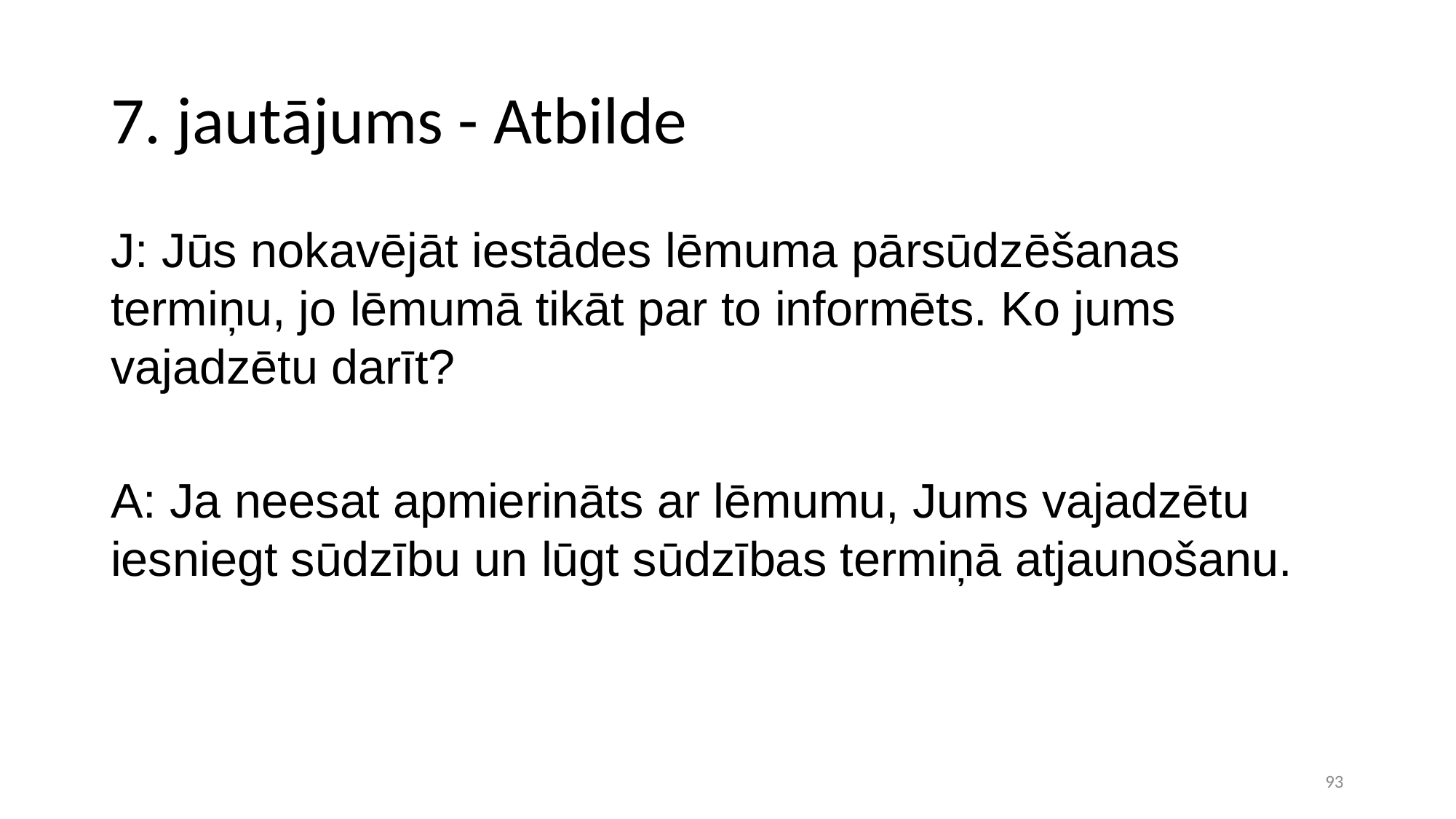

7. jautājums - Atbilde
J: Jūs nokavējāt iestādes lēmuma pārsūdzēšanas termiņu, jo lēmumā tikāt par to informēts. Ko jums vajadzētu darīt?

A: Ja neesat apmierināts ar lēmumu, Jums vajadzētu iesniegt sūdzību un lūgt sūdzības termiņā atjaunošanu.
93